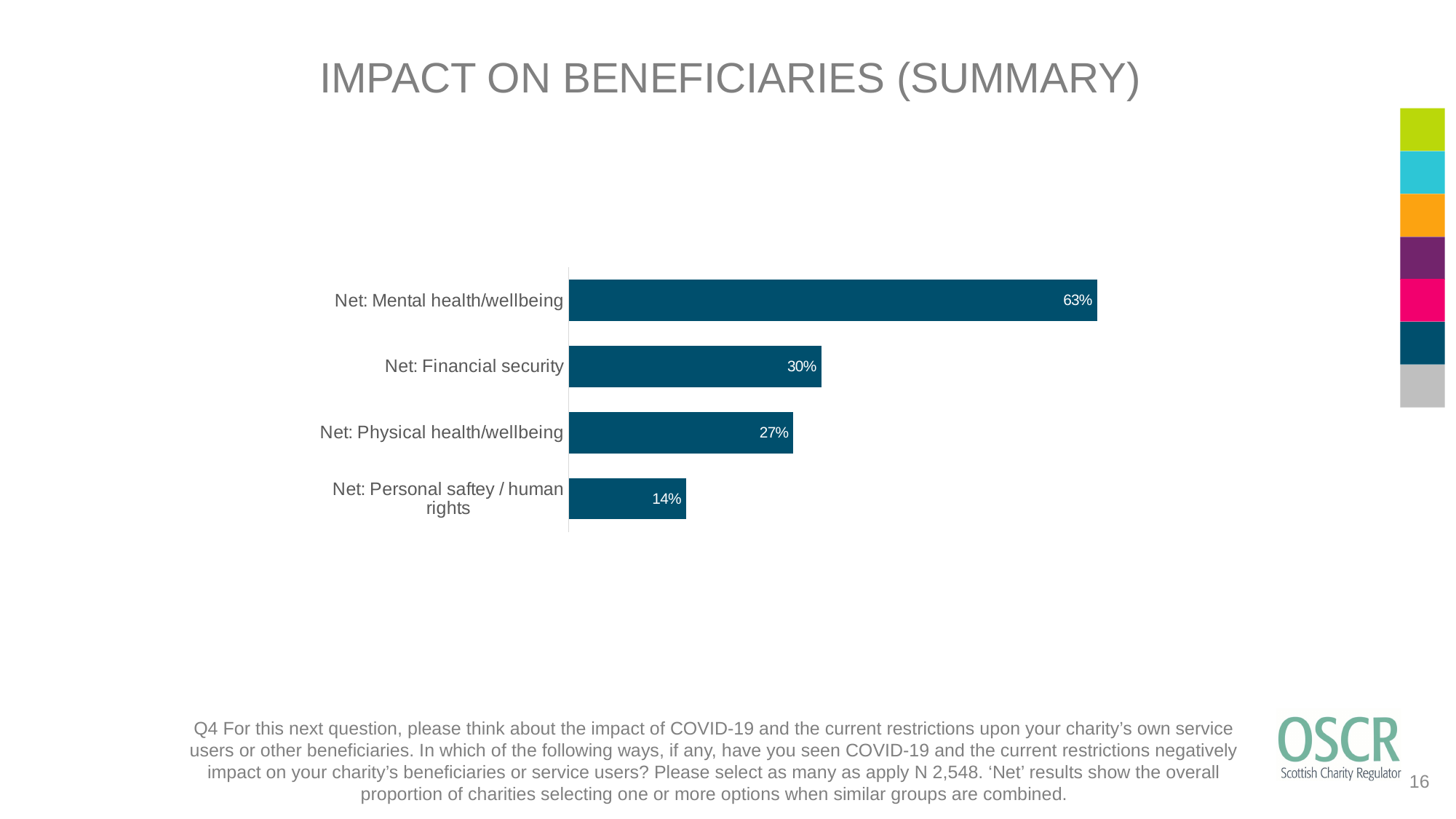

# IMPACT ON BENEFICIARIES (SUMMARY)

### Chart

| Category | NET |
|---|---|
| Net: Mental health/wellbeing | 0.6263736263736 |
| Net: Financial security | 0.2994505494505 |
| Net: Physical health/wellbeing | 0.2664835164835 |
| Net: Personal saftey / human rights | 0.1393249607535 |
Q4 For this next question, please think about the impact of COVID-19 and the current restrictions upon your charity’s own service users or other beneficiaries. In which of the following ways, if any, have you seen COVID-19 and the current restrictions negatively impact on your charity’s beneficiaries or service users? Please select as many as apply N 2,548. ‘Net’ results show the overall proportion of charities selecting one or more options when similar groups are combined.

16